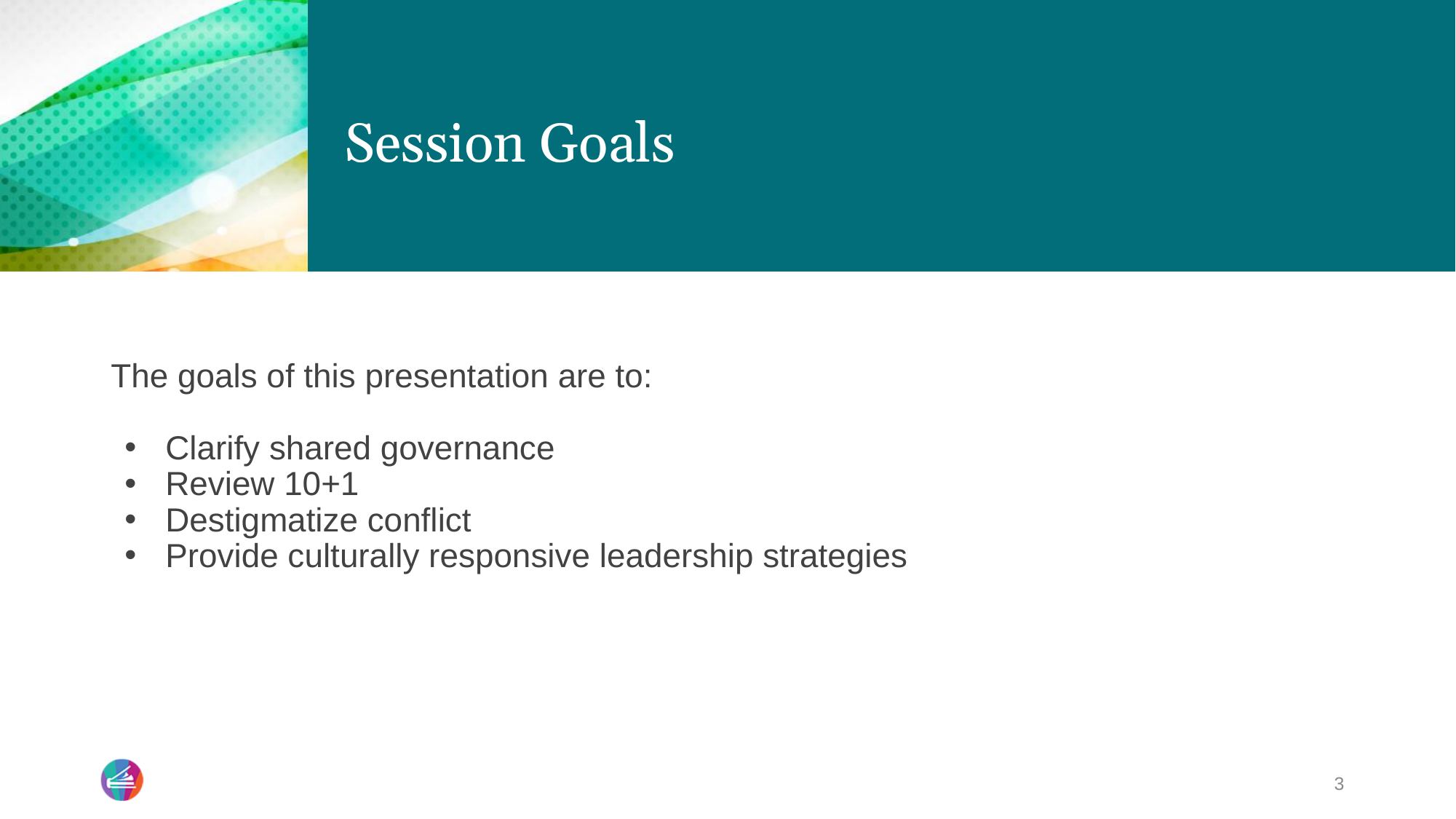

# Session Goals
The goals of this presentation are to:

Clarify shared governance
Review 10+1
Destigmatize conflict
Provide culturally responsive leadership strategies

3